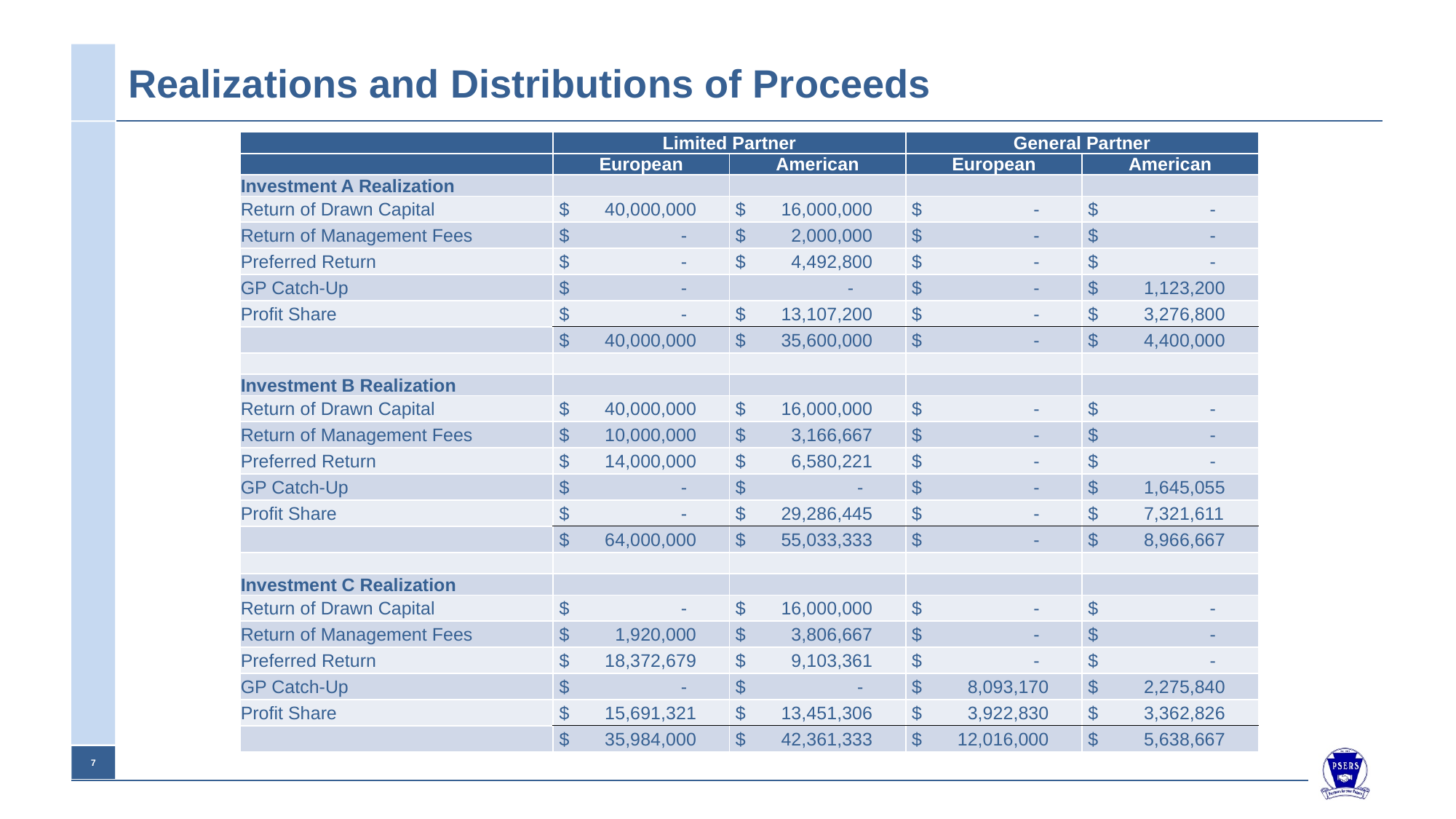

# Realizations and Distributions of Proceeds
|  | Limited Partner |  | General Partner |  |
| --- | --- | --- | --- | --- |
|  | European | American | European | American |
| Investment A Realization |  |  |  |  |
| Return of Drawn Capital | $ 40,000,000 | $ 16,000,000 | $ - | $ - |
| Return of Management Fees | $ - | $ 2,000,000 | $ - | $ - |
| Preferred Return | $ - | $ 4,492,800 | $ - | $ - |
| GP Catch-Up | $ - | - | $ - | $ 1,123,200 |
| Profit Share | $ - | $ 13,107,200 | $ - | $ 3,276,800 |
|  | $ 40,000,000 | $ 35,600,000 | $ - | $ 4,400,000 |
|  |  |  |  |  |
| Investment B Realization |  |  |  |  |
| Return of Drawn Capital | $ 40,000,000 | $ 16,000,000 | $ - | $ - |
| Return of Management Fees | $ 10,000,000 | $ 3,166,667 | $ - | $ - |
| Preferred Return | $ 14,000,000 | $ 6,580,221 | $ - | $ - |
| GP Catch-Up | $ - | $ - | $ - | $ 1,645,055 |
| Profit Share | $ - | $ 29,286,445 | $ - | $ 7,321,611 |
|  | $ 64,000,000 | $ 55,033,333 | $ - | $ 8,966,667 |
|  |  |  |  |  |
| Investment C Realization |  |  |  |  |
| Return of Drawn Capital | $ - | $ 16,000,000 | $ - | $ - |
| Return of Management Fees | $ 1,920,000 | $ 3,806,667 | $ - | $ - |
| Preferred Return | $ 18,372,679 | $ 9,103,361 | $ - | $ - |
| GP Catch-Up | $ - | $ - | $ 8,093,170 | $ 2,275,840 |
| Profit Share | $ 15,691,321 | $ 13,451,306 | $ 3,922,830 | $ 3,362,826 |
|  | $ 35,984,000 | $ 42,361,333 | $ 12,016,000 | $ 5,638,667 |
7